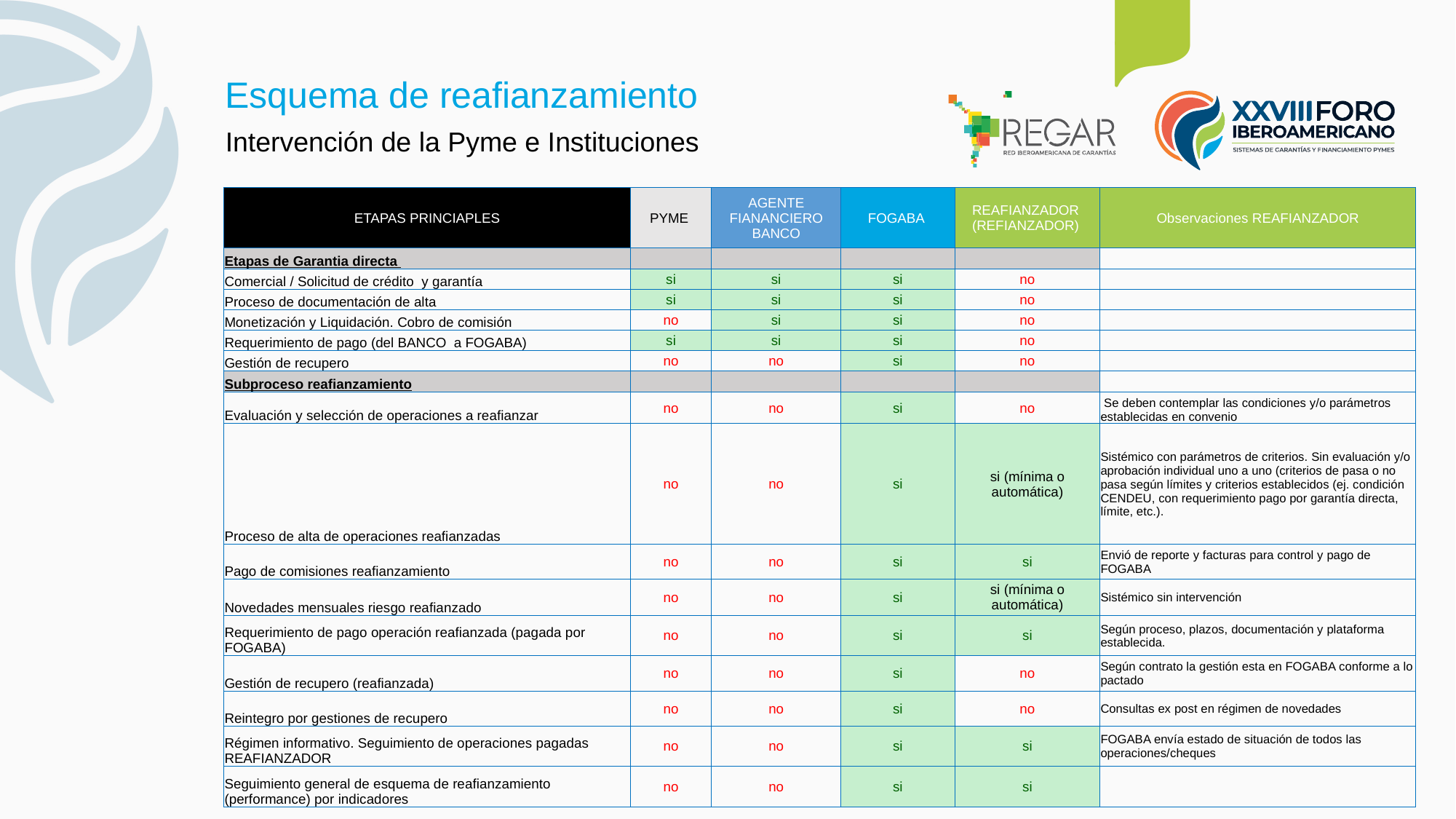

Esquema de reafianzamiento
Intervención de la Pyme e Instituciones
| ETAPAS PRINCIAPLES | PYME | AGENTE FIANANCIERO BANCO | FOGABA | REAFIANZADOR (REFIANZADOR) | Observaciones REAFIANZADOR |
| --- | --- | --- | --- | --- | --- |
| Etapas de Garantia directa |  |  |  |  |  |
| Comercial / Solicitud de crédito y garantía | si | si | si | no |  |
| Proceso de documentación de alta | si | si | si | no |  |
| Monetización y Liquidación. Cobro de comisión | no | si | si | no |  |
| Requerimiento de pago (del BANCO a FOGABA) | si | si | si | no |  |
| Gestión de recupero | no | no | si | no |  |
| Subproceso reafianzamiento |  |  |  |  |  |
| Evaluación y selección de operaciones a reafianzar | no | no | si | no | Se deben contemplar las condiciones y/o parámetros establecidas en convenio |
| Proceso de alta de operaciones reafianzadas | no | no | si | si (mínima o automática) | Sistémico con parámetros de criterios. Sin evaluación y/o aprobación individual uno a uno (criterios de pasa o no pasa según límites y criterios establecidos (ej. condición CENDEU, con requerimiento pago por garantía directa, límite, etc.). |
| Pago de comisiones reafianzamiento | no | no | si | si | Envió de reporte y facturas para control y pago de FOGABA |
| Novedades mensuales riesgo reafianzado | no | no | si | si (mínima o automática) | Sistémico sin intervención |
| Requerimiento de pago operación reafianzada (pagada por FOGABA) | no | no | si | si | Según proceso, plazos, documentación y plataforma establecida. |
| Gestión de recupero (reafianzada) | no | no | si | no | Según contrato la gestión esta en FOGABA conforme a lo pactado |
| Reintegro por gestiones de recupero | no | no | si | no | Consultas ex post en régimen de novedades |
| Régimen informativo. Seguimiento de operaciones pagadas REAFIANZADOR | no | no | si | si | FOGABA envía estado de situación de todos las operaciones/cheques |
| Seguimiento general de esquema de reafianzamiento (performance) por indicadores | no | no | si | si |  |